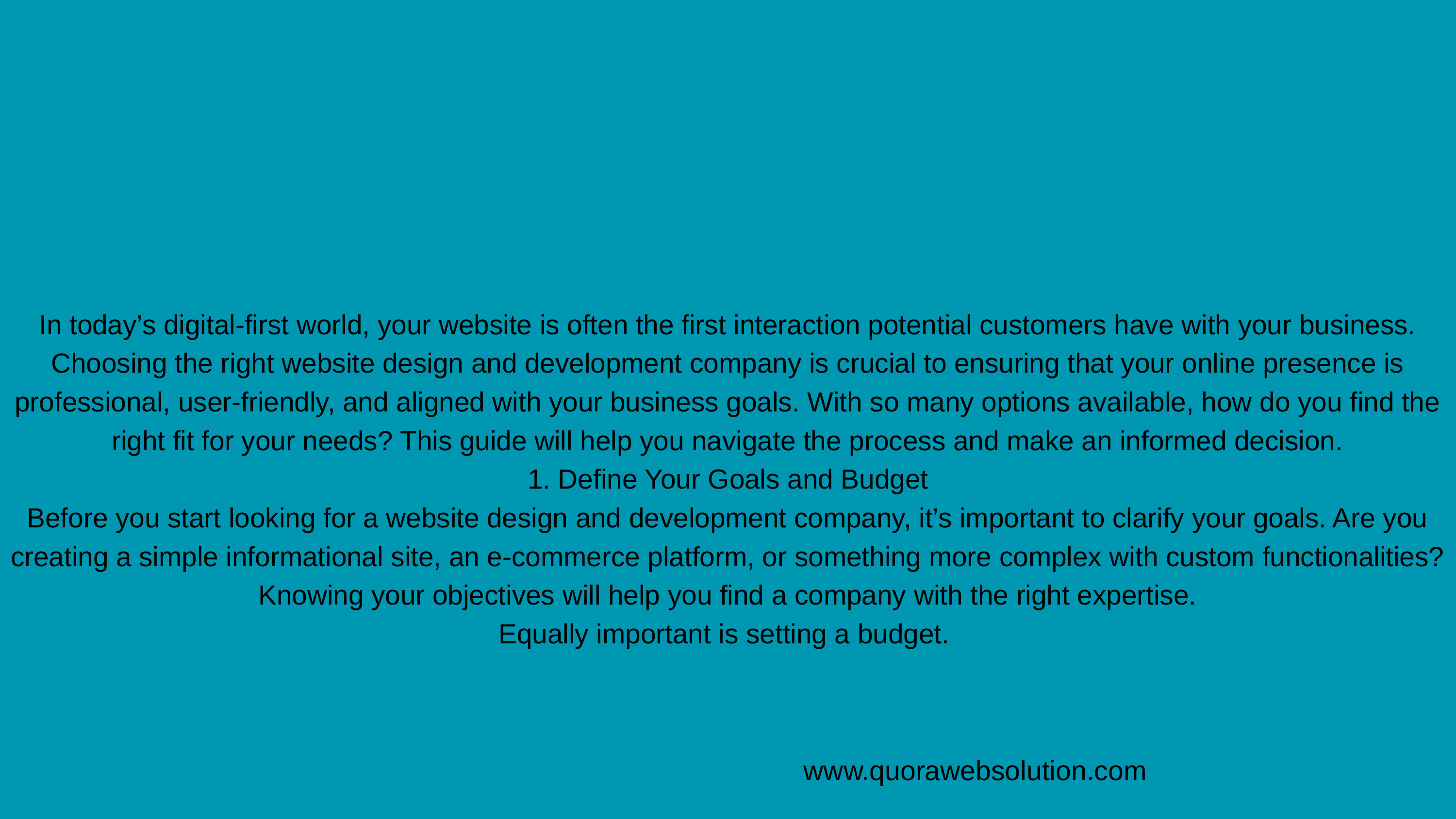

In today’s digital-first world, your website is often the first interaction potential customers have with your business. Choosing the right website design and development company is crucial to ensuring that your online presence is professional, user-friendly, and aligned with your business goals. With so many options available, how do you find the right fit for your needs? This guide will help you navigate the process and make an informed decision.
1. Define Your Goals and Budget
Before you start looking for a website design and development company, it’s important to clarify your goals. Are you creating a simple informational site, an e-commerce platform, or something more complex with custom functionalities? Knowing your objectives will help you find a company with the right expertise.
Equally important is setting a budget.
www.quorawebsolution.com